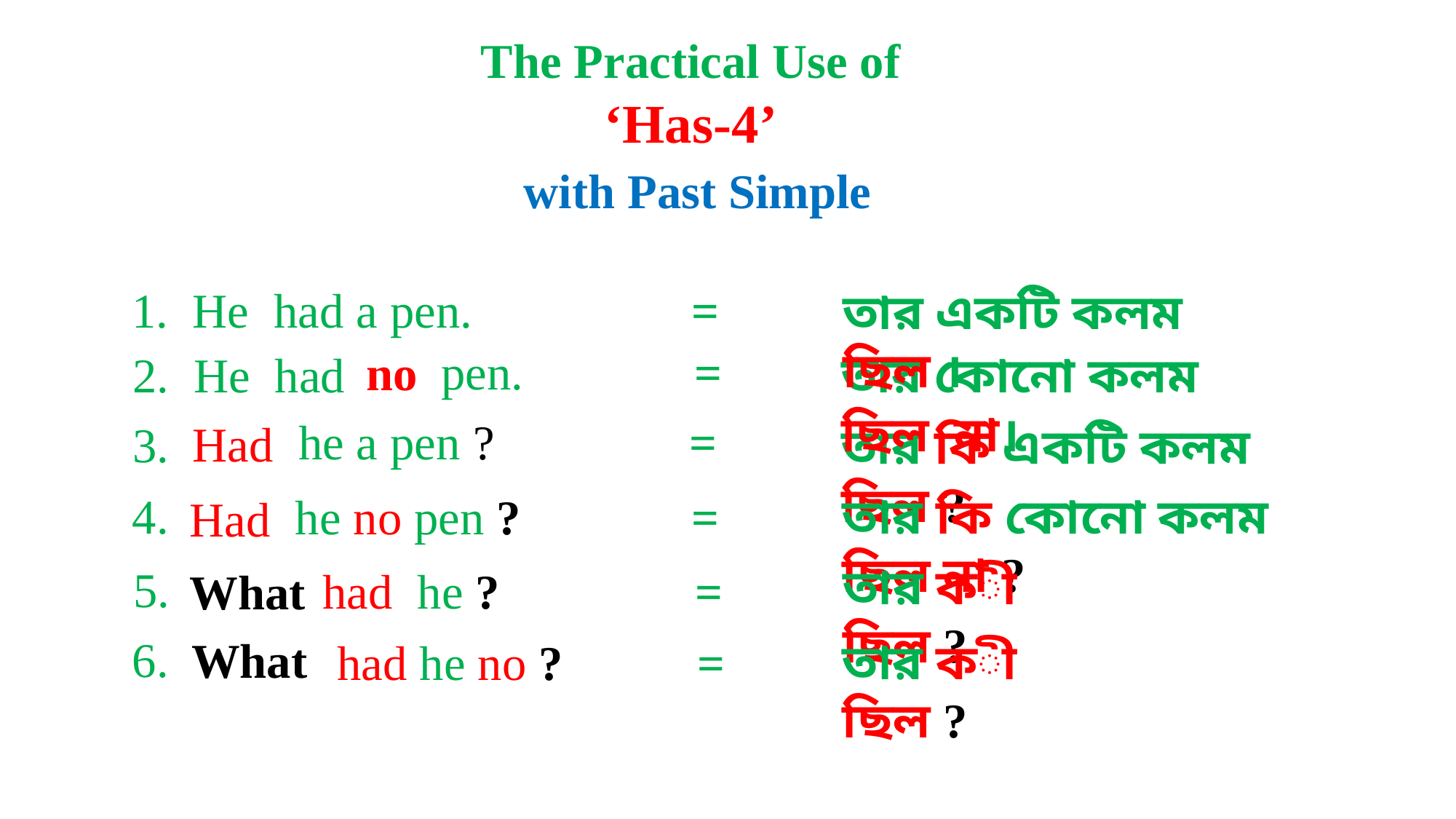

The Practical Use of
‘Has-4’
 with Past Simple
1.  He  had a pen.                    =
তার একটি কলম ছিল ।
pen.              =
no
2.  He  had
তার কোনো কলম ছিল  না।
he a pen ?                =
Had
3.
তার কি একটি কলম ছিল ?
তার কি কোনো কলম ছিল না ?
4.
he no pen ?              =
Had
তার কী ছিল ?
5.
had  he ?                =
What
6.
What
তার কী ছিল ?
had he no ?           =